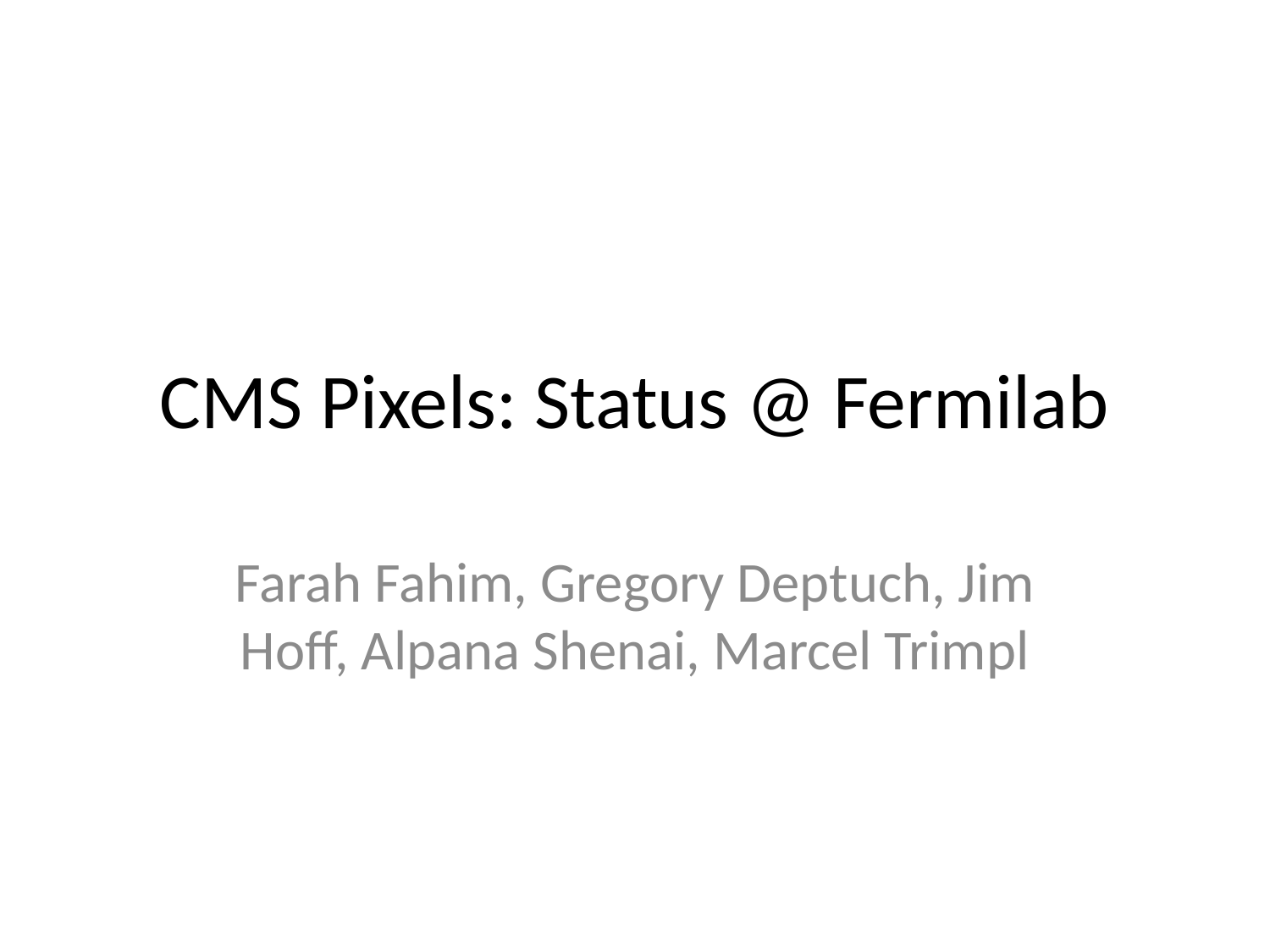

# CMS Pixels: Status @ Fermilab
Farah Fahim, Gregory Deptuch, Jim Hoff, Alpana Shenai, Marcel Trimpl